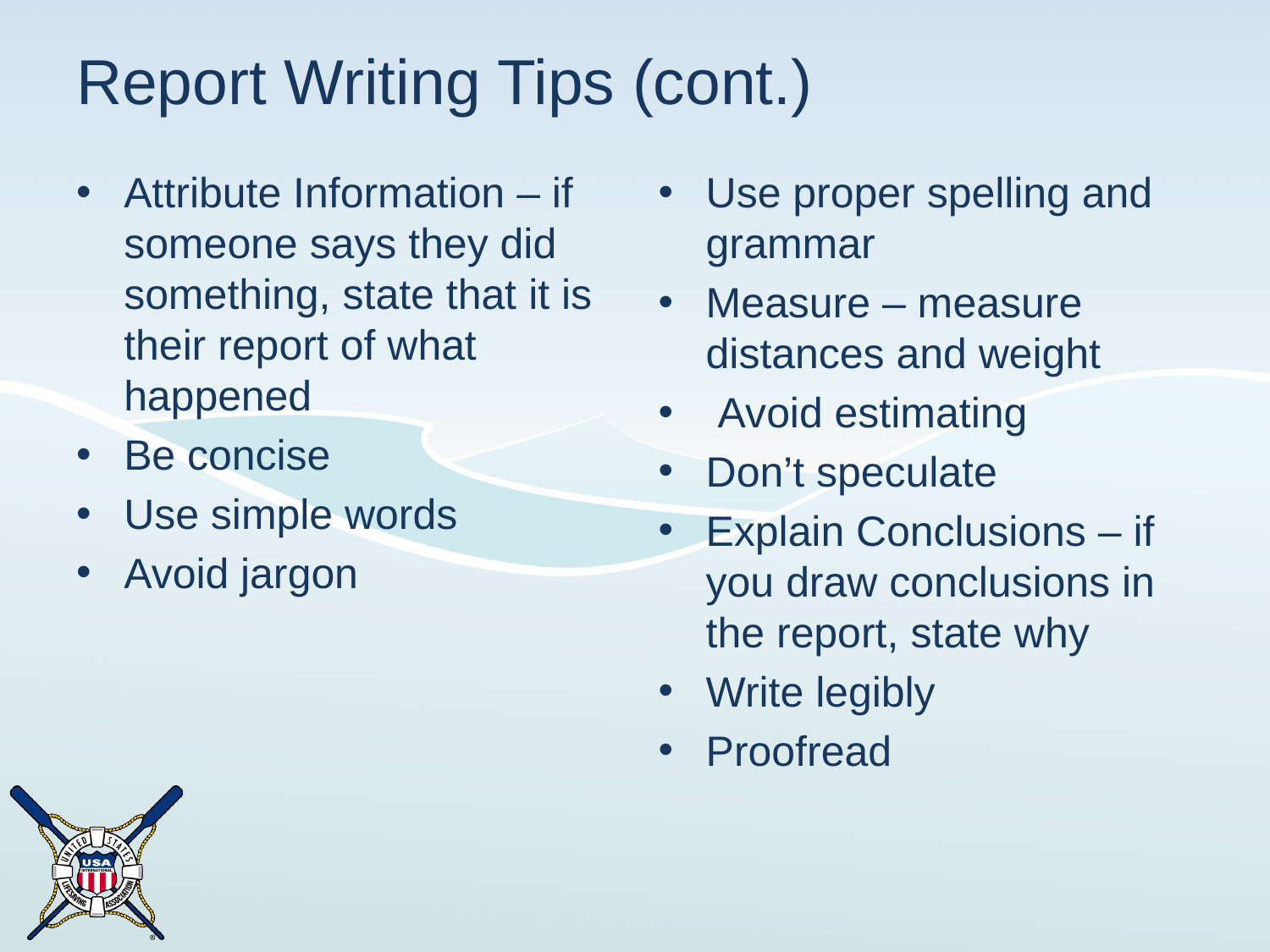

# Report Writing Tips (cont.)
Attribute Information – if someone says they did something, state that it is their report of what happened
Be concise
Use simple words
Avoid jargon

Use proper spelling and grammar
Measure – measure distances and weight
 Avoid estimating
Don’t speculate
Explain Conclusions – if you draw conclusions in the report, state why
Write legibly
Proofread